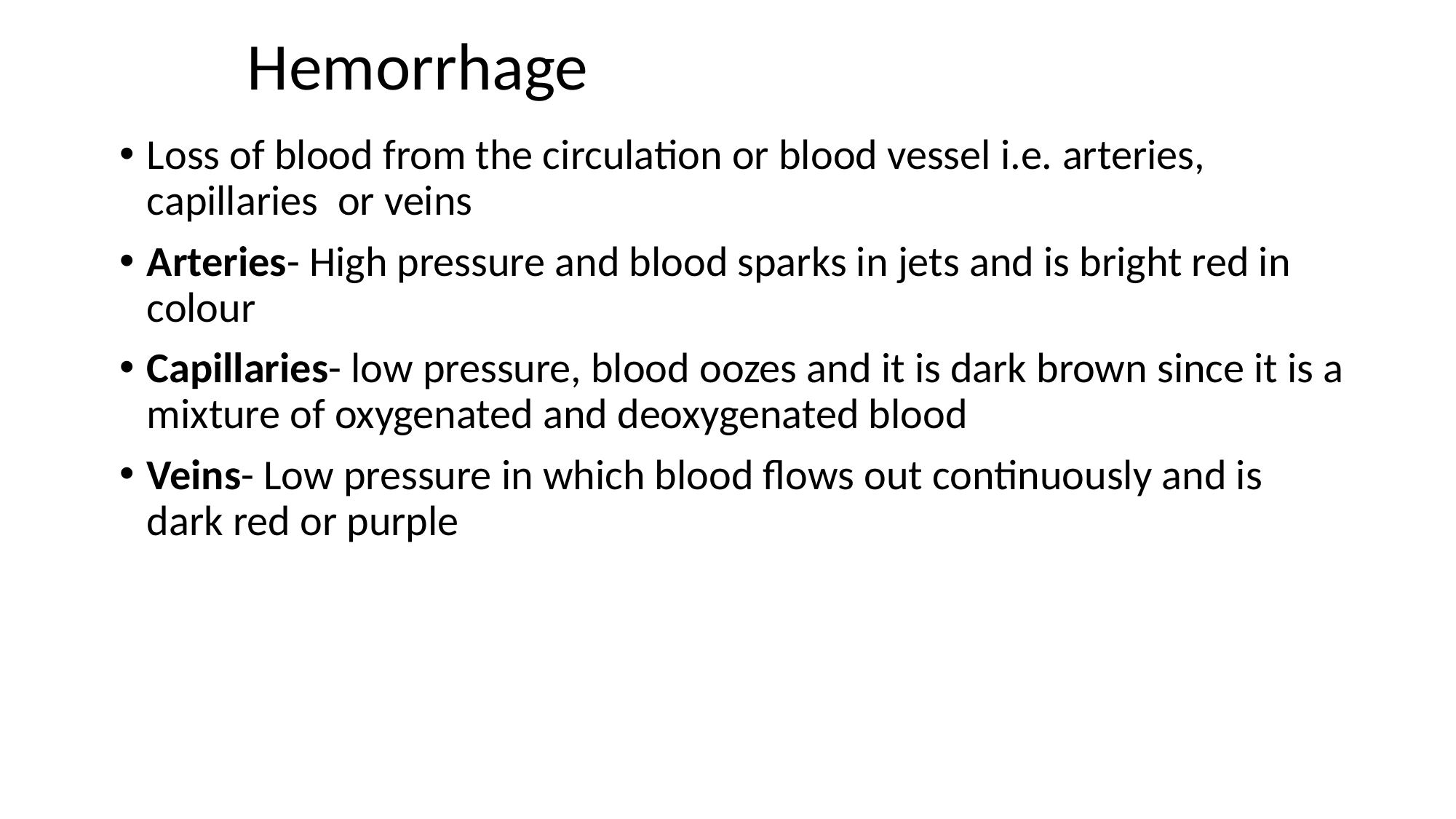

# Hemorrhage
Loss of blood from the circulation or blood vessel i.e. arteries, capillaries  or veins
Arteries- High pressure and blood sparks in jets and is bright red in colour
Capillaries- low pressure, blood oozes and it is dark brown since it is a mixture of oxygenated and deoxygenated blood
Veins- Low pressure in which blood flows out continuously and is dark red or purple